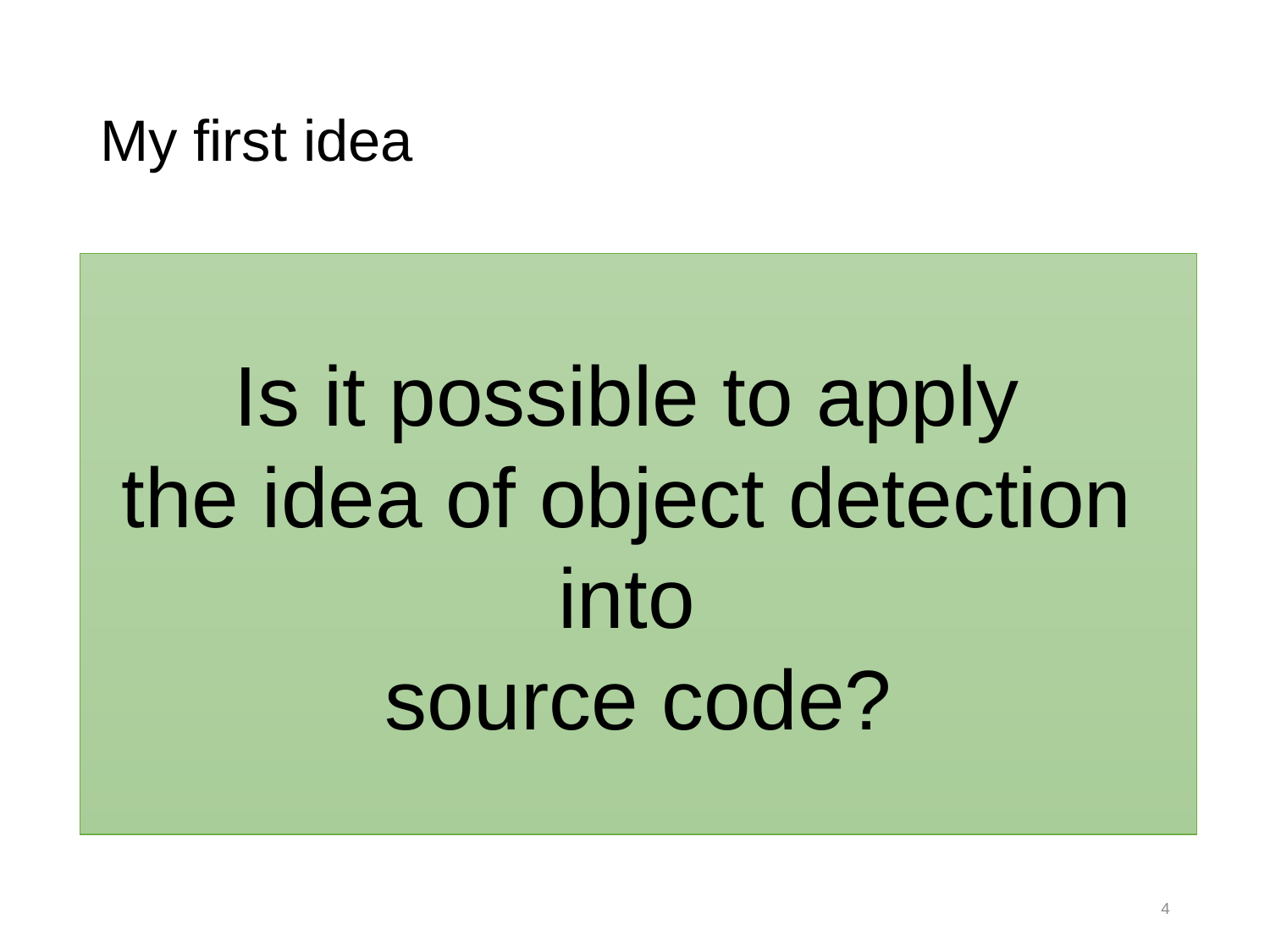

# My first idea
Is it possible to apply
the idea of object detection
into
source code?
4